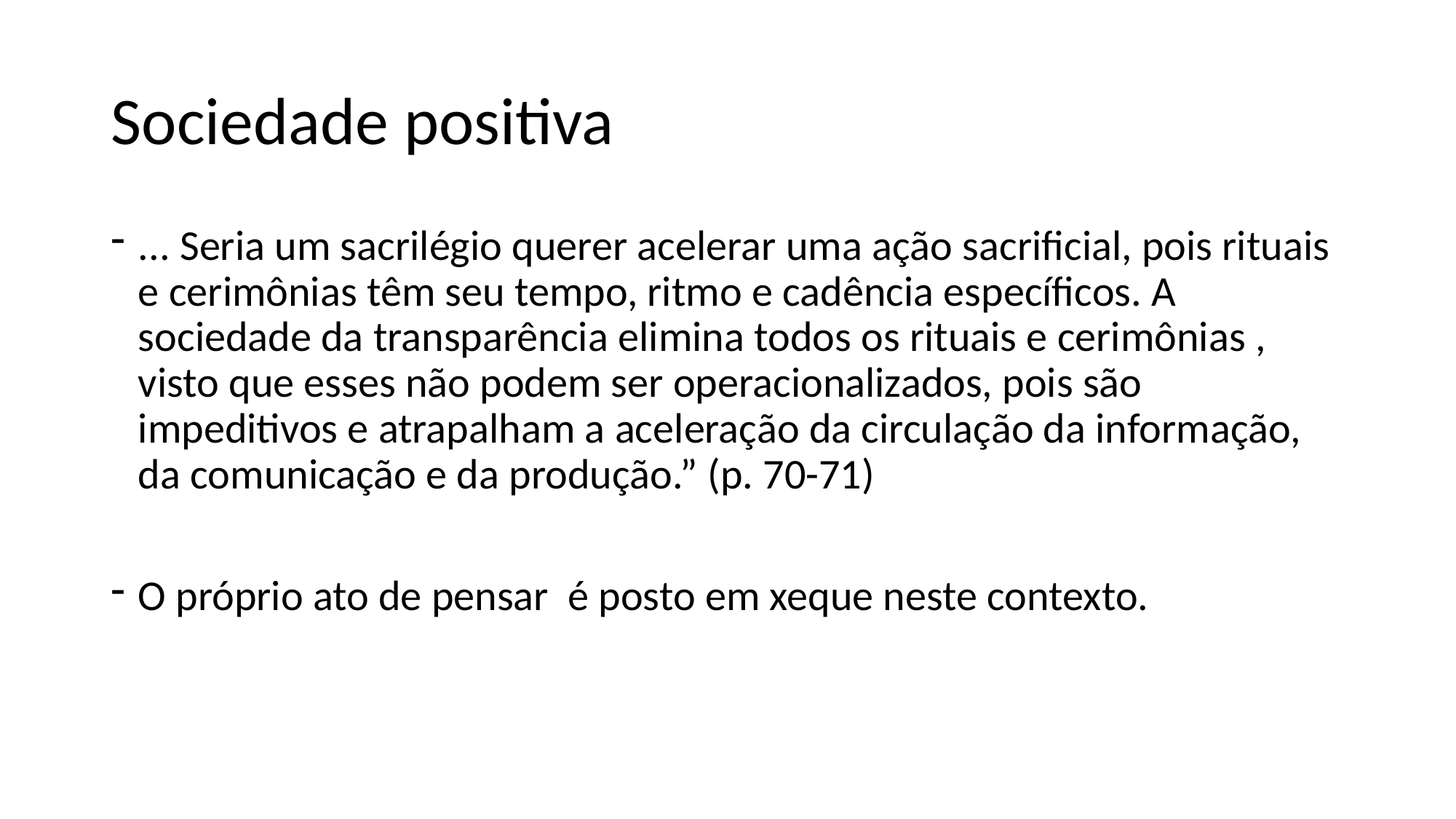

# Sociedade positiva
... Seria um sacrilégio querer acelerar uma ação sacrificial, pois rituais e cerimônias têm seu tempo, ritmo e cadência específicos. A sociedade da transparência elimina todos os rituais e cerimônias , visto que esses não podem ser operacionalizados, pois são impeditivos e atrapalham a aceleração da circulação da informação, da comunicação e da produção.” (p. 70-71)

O próprio ato de pensar  é posto em xeque neste contexto.